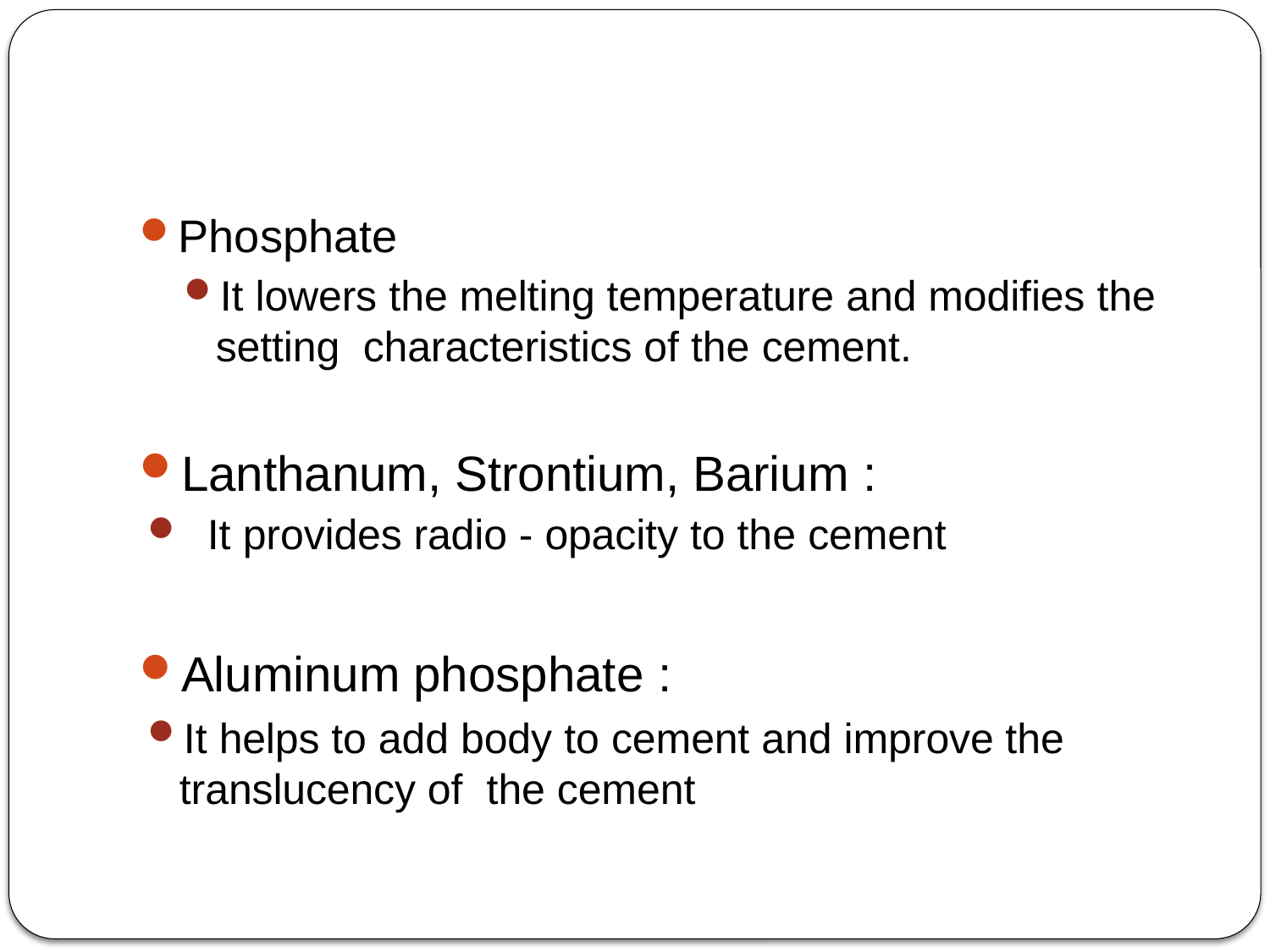

#
Phosphate
It lowers the melting temperature and modifies the setting  characteristics of the cement.

Lanthanum, Strontium, Barium :
  It provides radio - opacity to the cement

Aluminum phosphate :
It helps to add body to cement and improve the translucency of  the cement